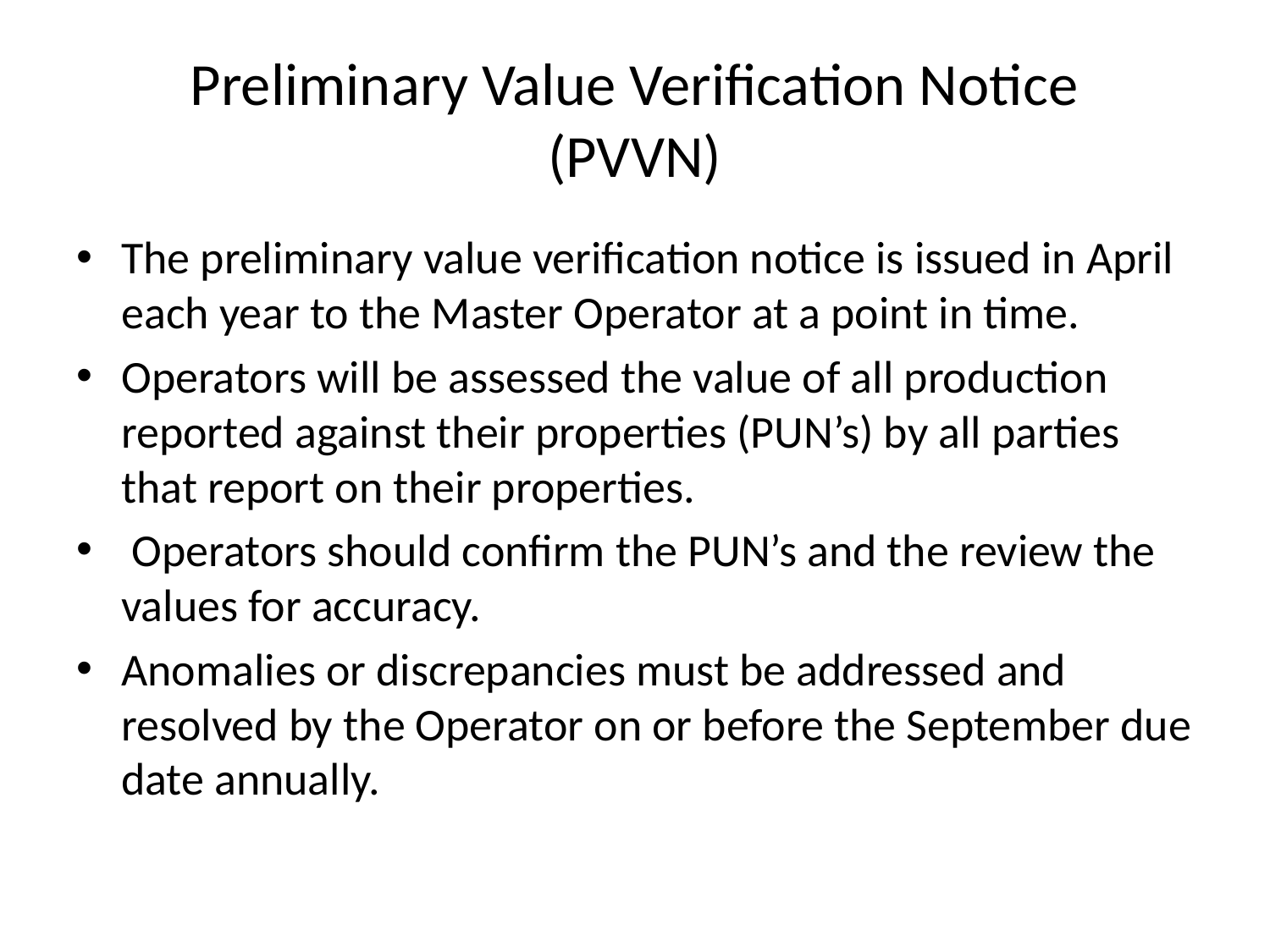

# Preliminary Value Verification Notice (PVVN)
The preliminary value verification notice is issued in April each year to the Master Operator at a point in time.
Operators will be assessed the value of all production reported against their properties (PUN’s) by all parties that report on their properties.
 Operators should confirm the PUN’s and the review the values for accuracy.
Anomalies or discrepancies must be addressed and resolved by the Operator on or before the September due date annually.